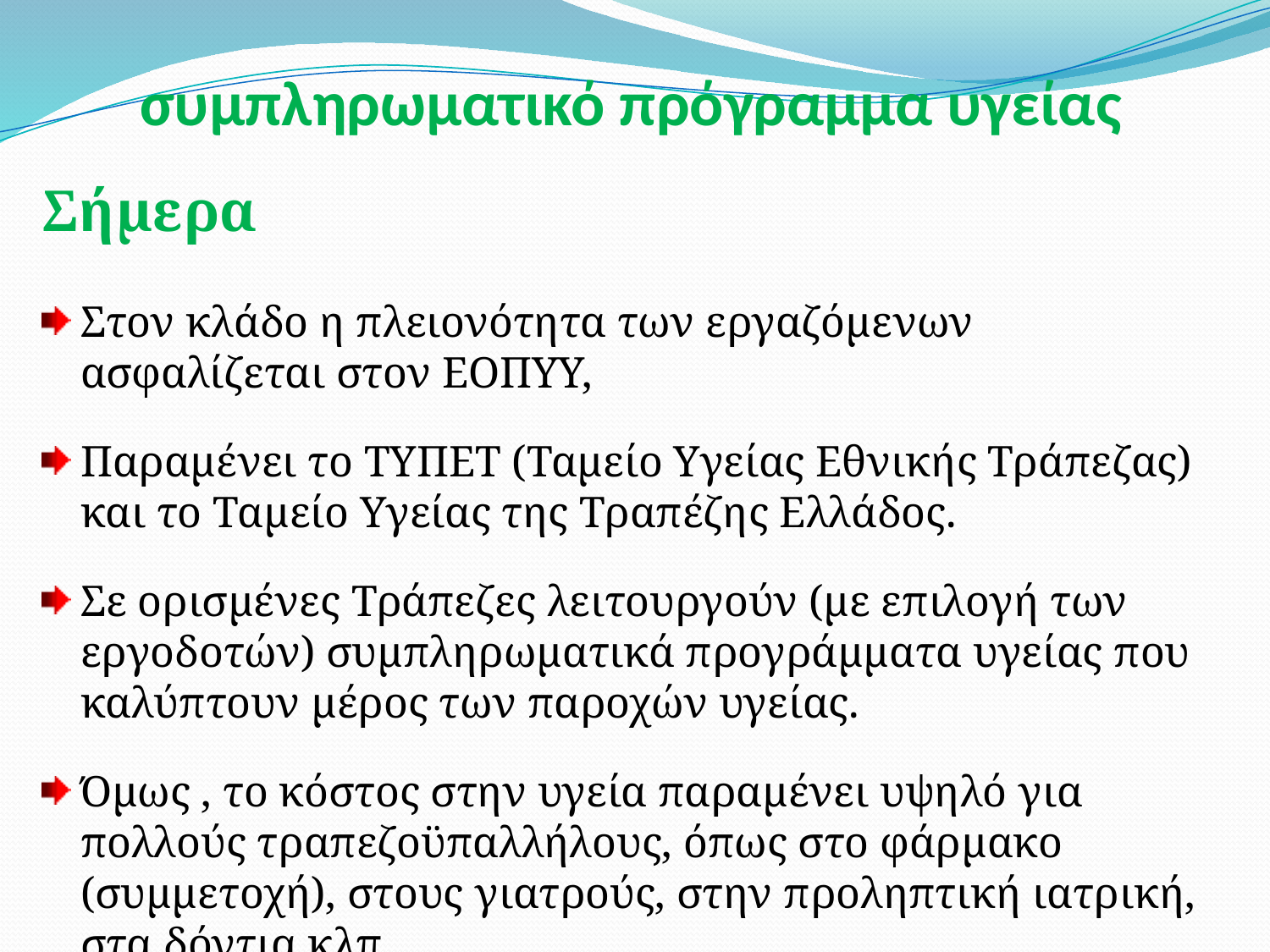

# συμπληρωματικό πρόγραμμα υγείας
Σήμερα

Στον κλάδο η πλειονότητα των εργαζόμενων ασφαλίζεται στον ΕΟΠΥΥ,

Παραμένει το ΤΥΠΕΤ (Ταμείο Υγείας Εθνικής Τράπεζας) και το Ταμείο Υγείας της Τραπέζης Ελλάδος.

Σε ορισμένες Τράπεζες λειτουργούν (με επιλογή των εργοδοτών) συμπληρωματικά προγράμματα υγείας που  καλύπτουν μέρος των παροχών υγείας.

Όμως , το κόστος στην υγεία παραμένει υψηλό για πολλούς τραπεζοϋπαλλήλους, όπως στο φάρμακο (συμμετοχή), στους γιατρούς, στην προληπτική ιατρική, στα δόντια κλπ.